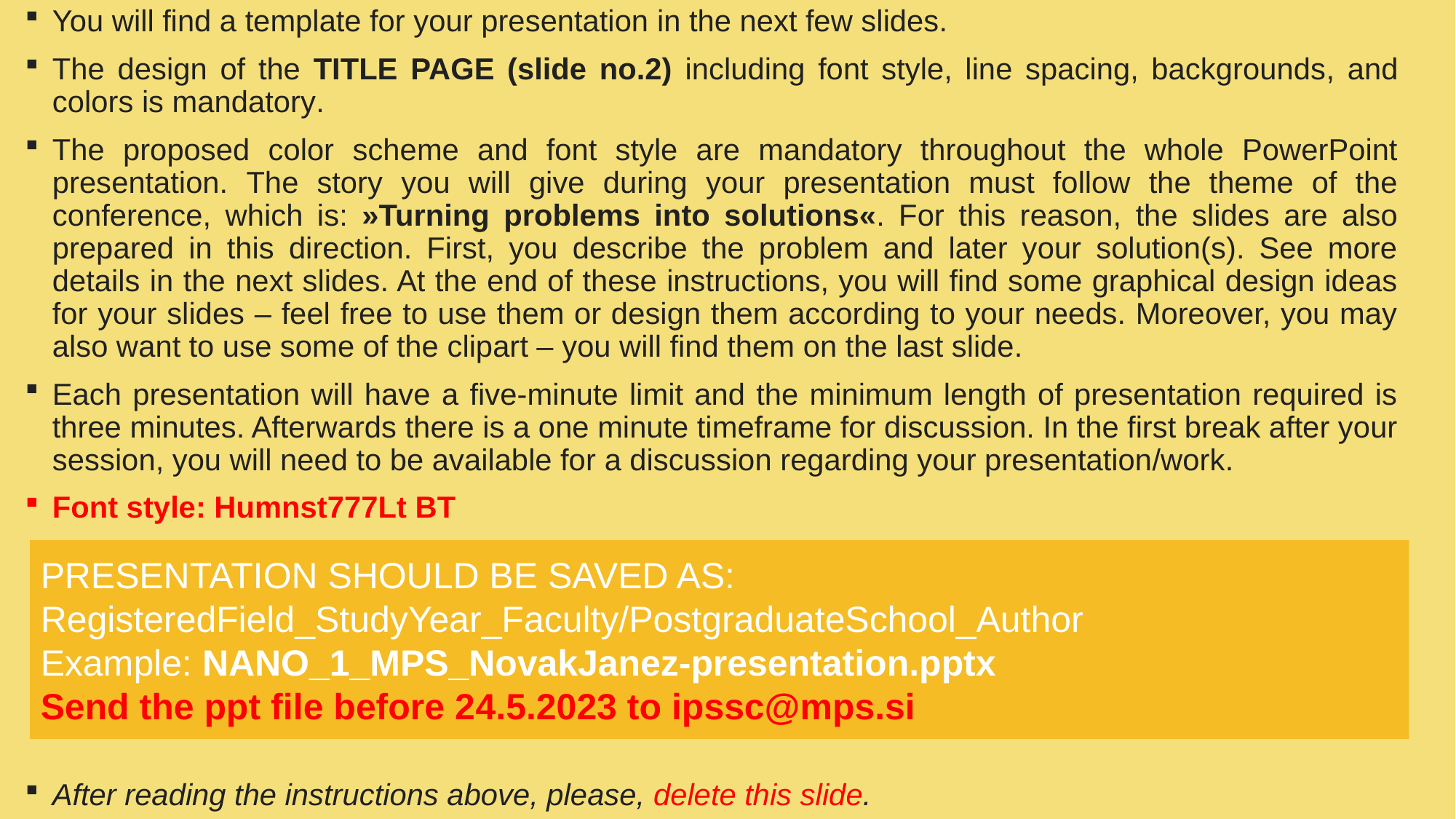

You will find a template for your presentation in the next few slides.
The design of the TITLE PAGE (slide no.2) including font style, line spacing, backgrounds, and colors is mandatory.
The proposed color scheme and font style are mandatory throughout the whole PowerPoint presentation. The story you will give during your presentation must follow the theme of the conference, which is: »Turning problems into solutions«. For this reason, the slides are also prepared in this direction. First, you describe the problem and later your solution(s). See more details in the next slides. At the end of these instructions, you will find some graphical design ideas for your slides – feel free to use them or design them according to your needs. Moreover, you may also want to use some of the clipart – you will find them on the last slide.
Each presentation will have a five-minute limit and the minimum length of presentation required is three minutes. Afterwards there is a one minute timeframe for discussion. In the first break after your session, you will need to be available for a discussion regarding your presentation/work.
Font style: Humnst777Lt BT

After reading the instructions above, please, delete this slide.
PRESENTATION SHOULD BE SAVED AS:
RegisteredField_StudyYear_Faculty/PostgraduateSchool_Author
Example: NANO_1_MPS_NovakJanez-presentation.pptx
Send the ppt file before 24.5.2023 to ipssc@mps.si